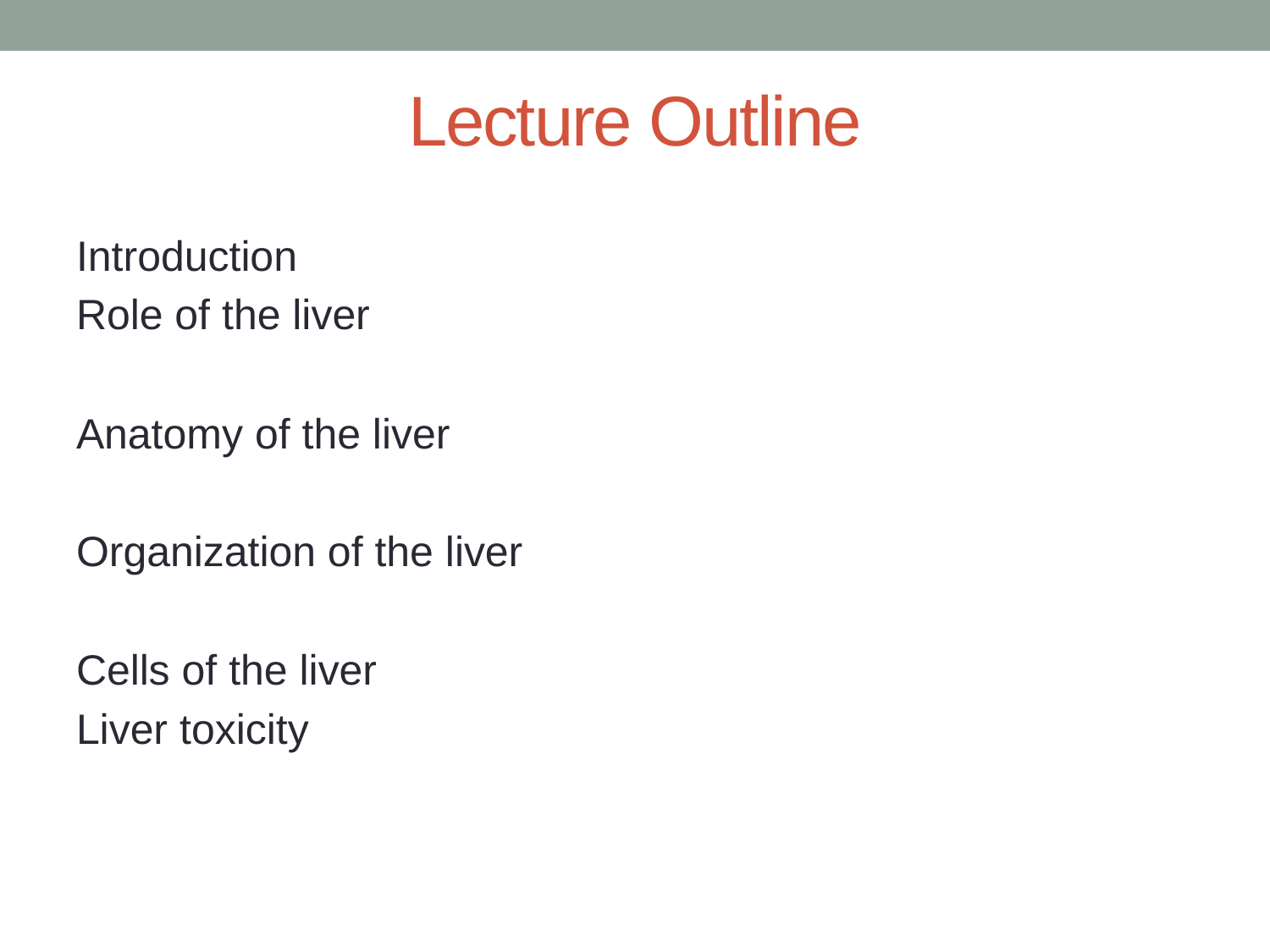

# Lecture Outline
Introduction
Role of the liver

Anatomy of the liver

Organization of the liver

Cells of the liver
Liver toxicity